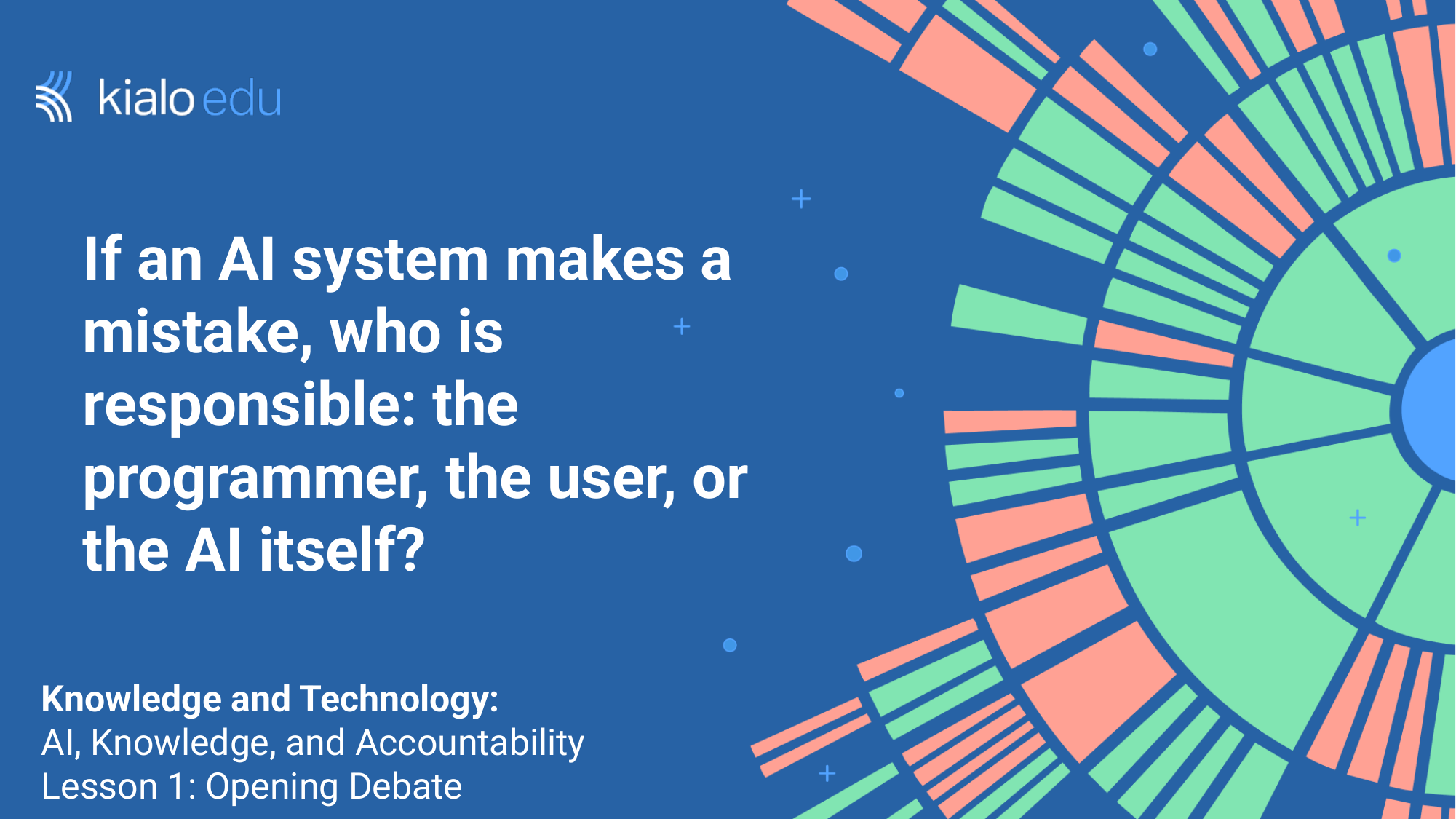

# If an AI system makes a mistake, who is responsible: the programmer, the user, or the AI itself?
Knowledge and Technology:
AI, Knowledge, and Accountability
Lesson 1: Opening Debate